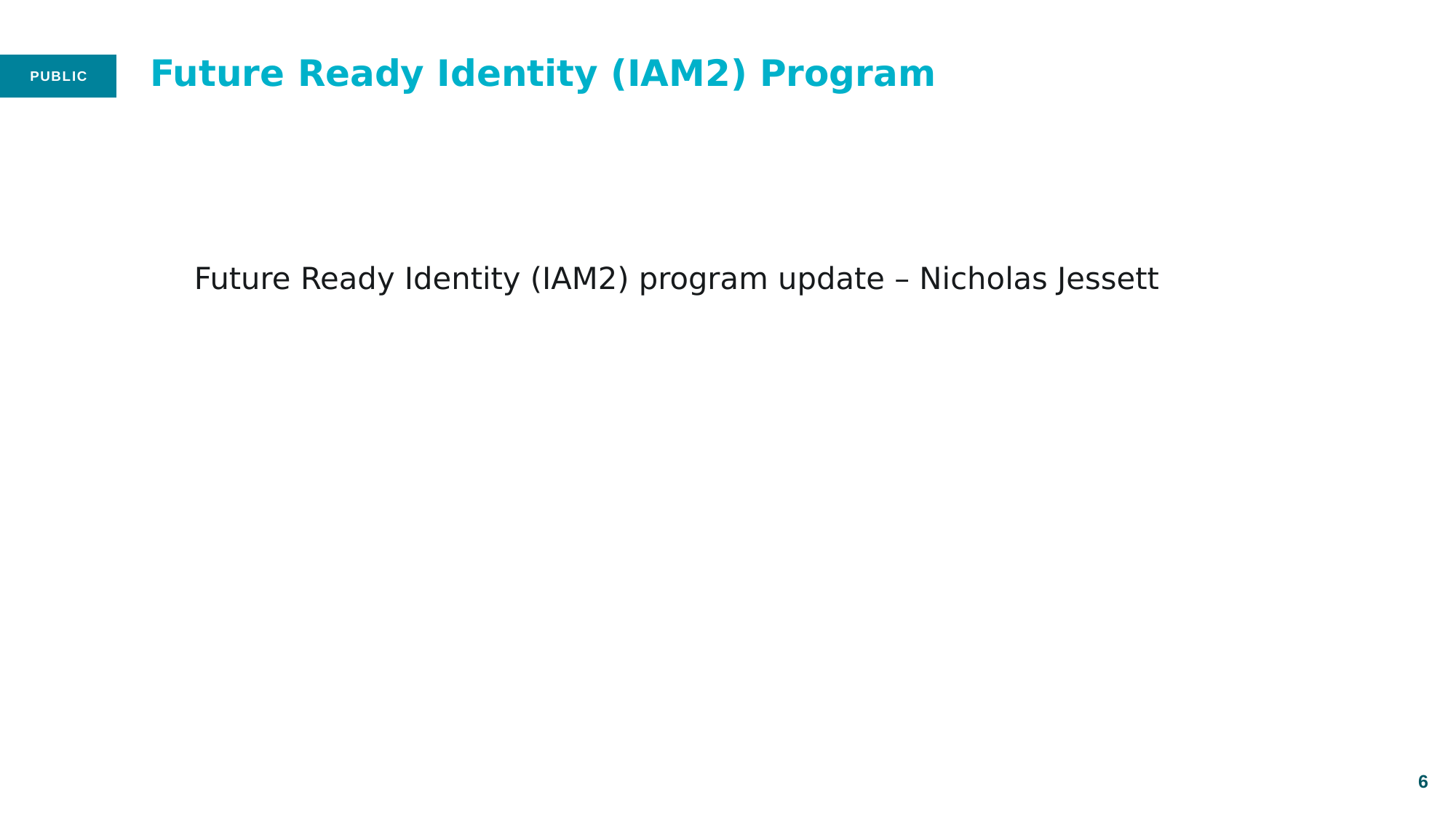

# Future Ready Identity (IAM2) Program

Future Ready Identity (IAM2) program update – Nicholas Jessett

6